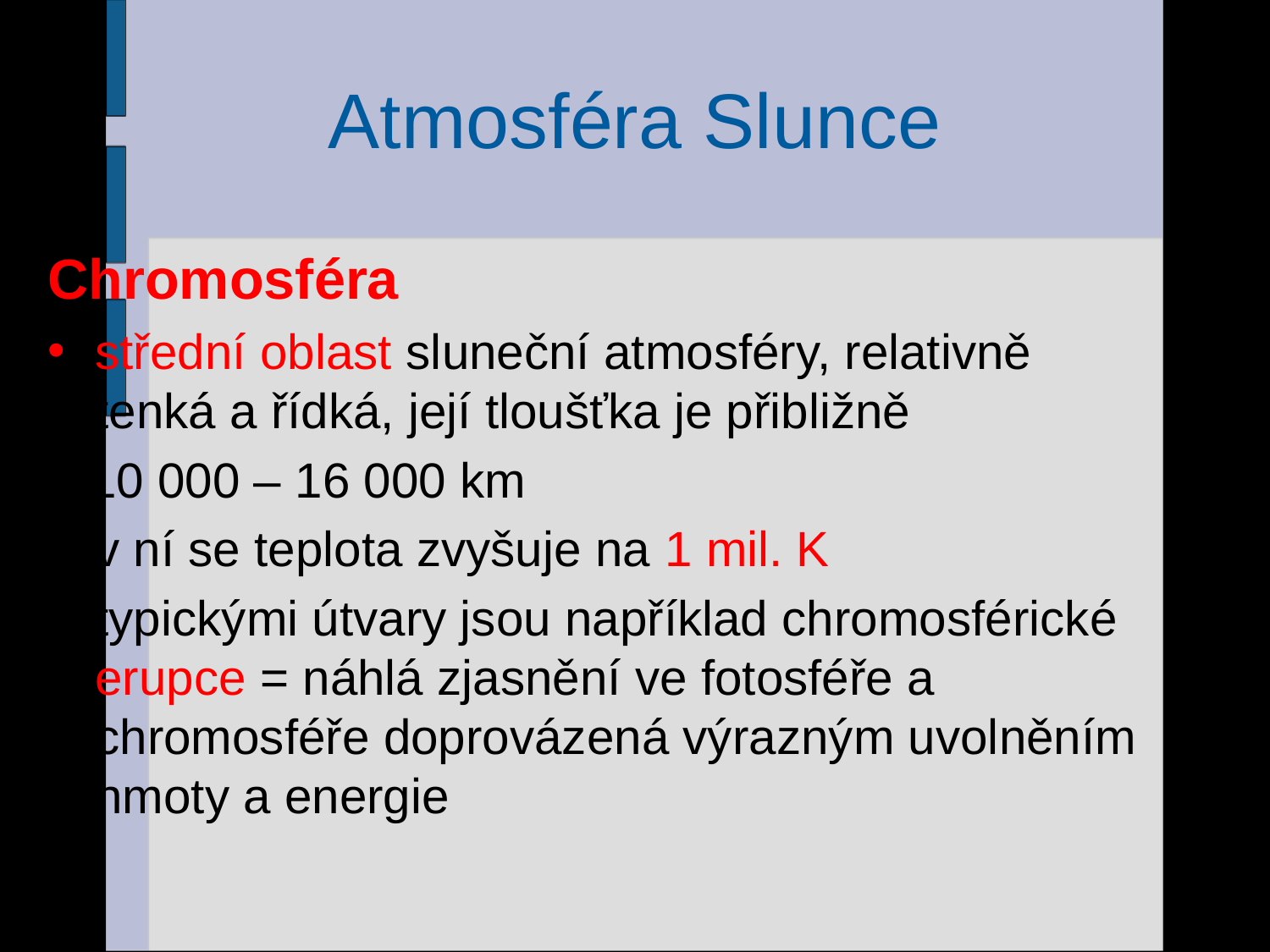

# Atmosféra Slunce
Chromosféra
střední oblast sluneční atmosféry, relativně tenká a řídká, její tloušťka je přibližně
   10 000 – 16 000 km
v ní se teplota zvyšuje na 1 mil. K
typickými útvary jsou například chromosférické erupce = náhlá zjasnění ve fotosféře a chromosféře doprovázená výrazným uvolněním hmoty a energie
8